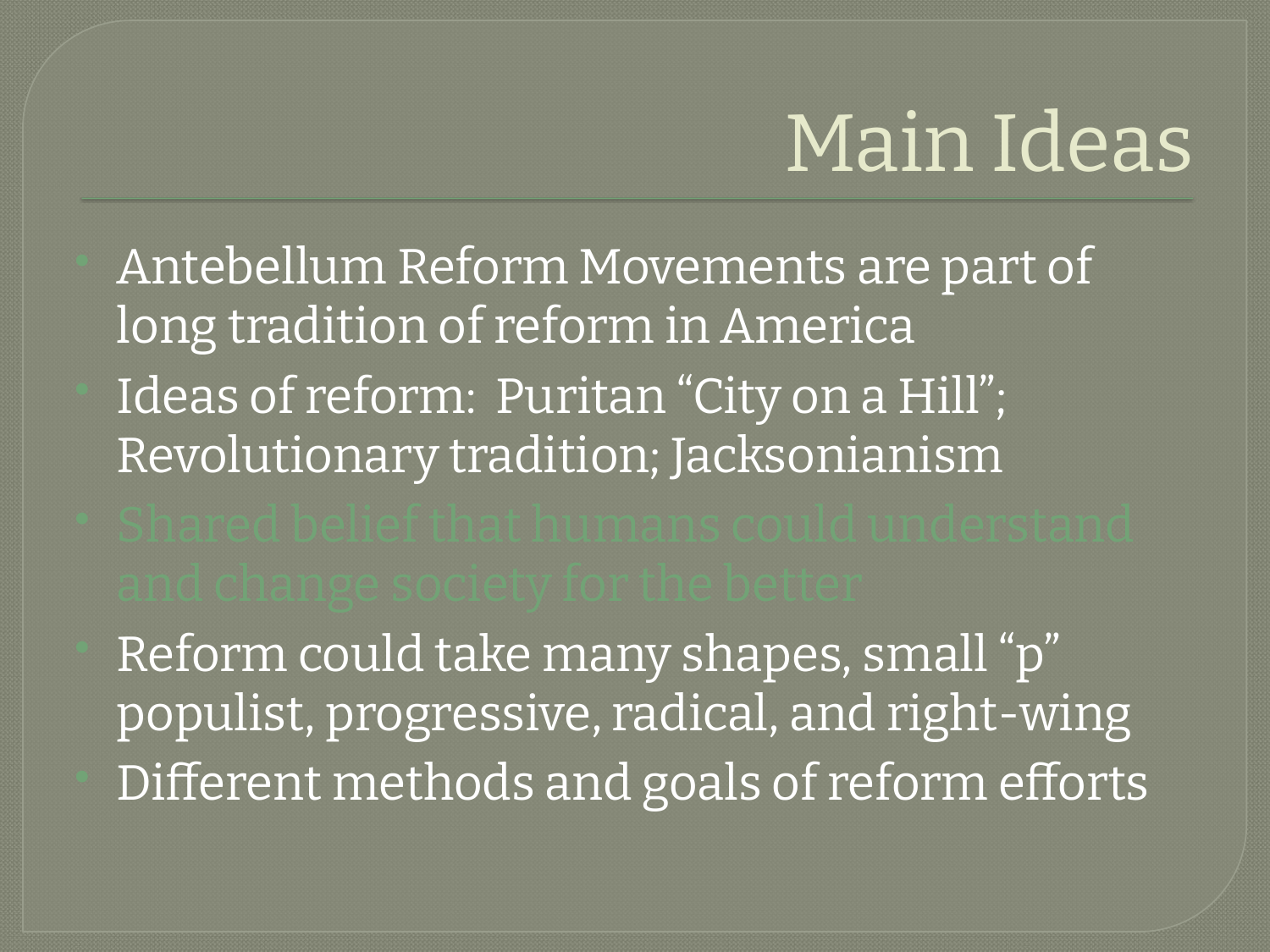

# Main Ideas
Antebellum Reform Movements are part of long tradition of reform in America
Ideas of reform:  Puritan “City on a Hill”; Revolutionary tradition; Jacksonianism
Shared belief that humans could understand and change society for the better
Reform could take many shapes, small “p” populist, progressive, radical, and right-wing
Different methods and goals of reform efforts